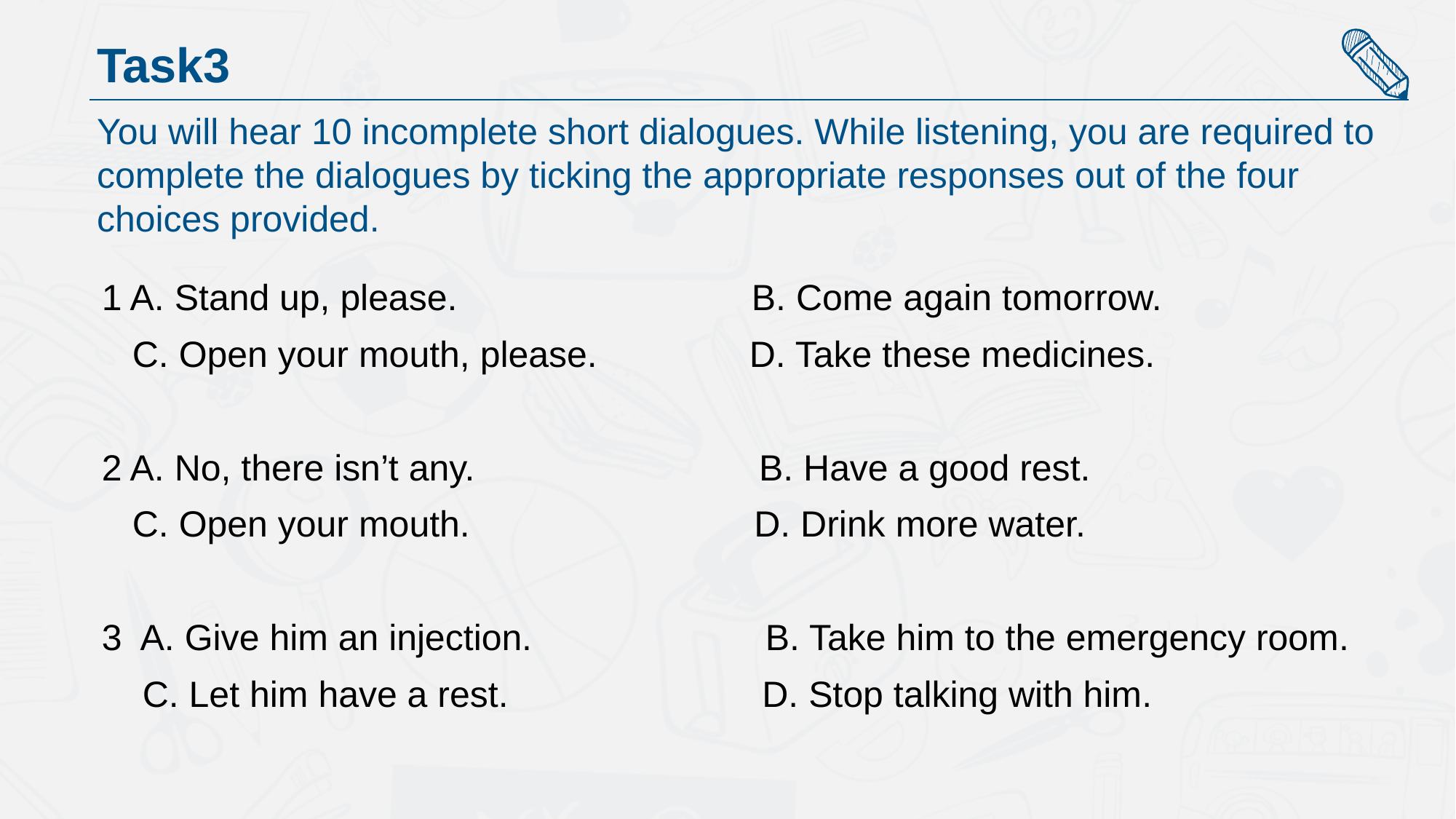

Task3
You will hear 10 incomplete short dialogues. While listening, you are required to complete the dialogues by ticking the appropriate responses out of the four choices provided.
1 A. Stand up, please.                             B. Come again tomorrow.
   C. Open your mouth, please.               D. Take these medicines.

2 A. No, there isn’t any.                            B. Have a good rest.
   C. Open your mouth.                            D. Drink more water.

3  A. Give him an injection.                       B. Take him to the emergency room.
    C. Let him have a rest.                         D. Stop talking with him.